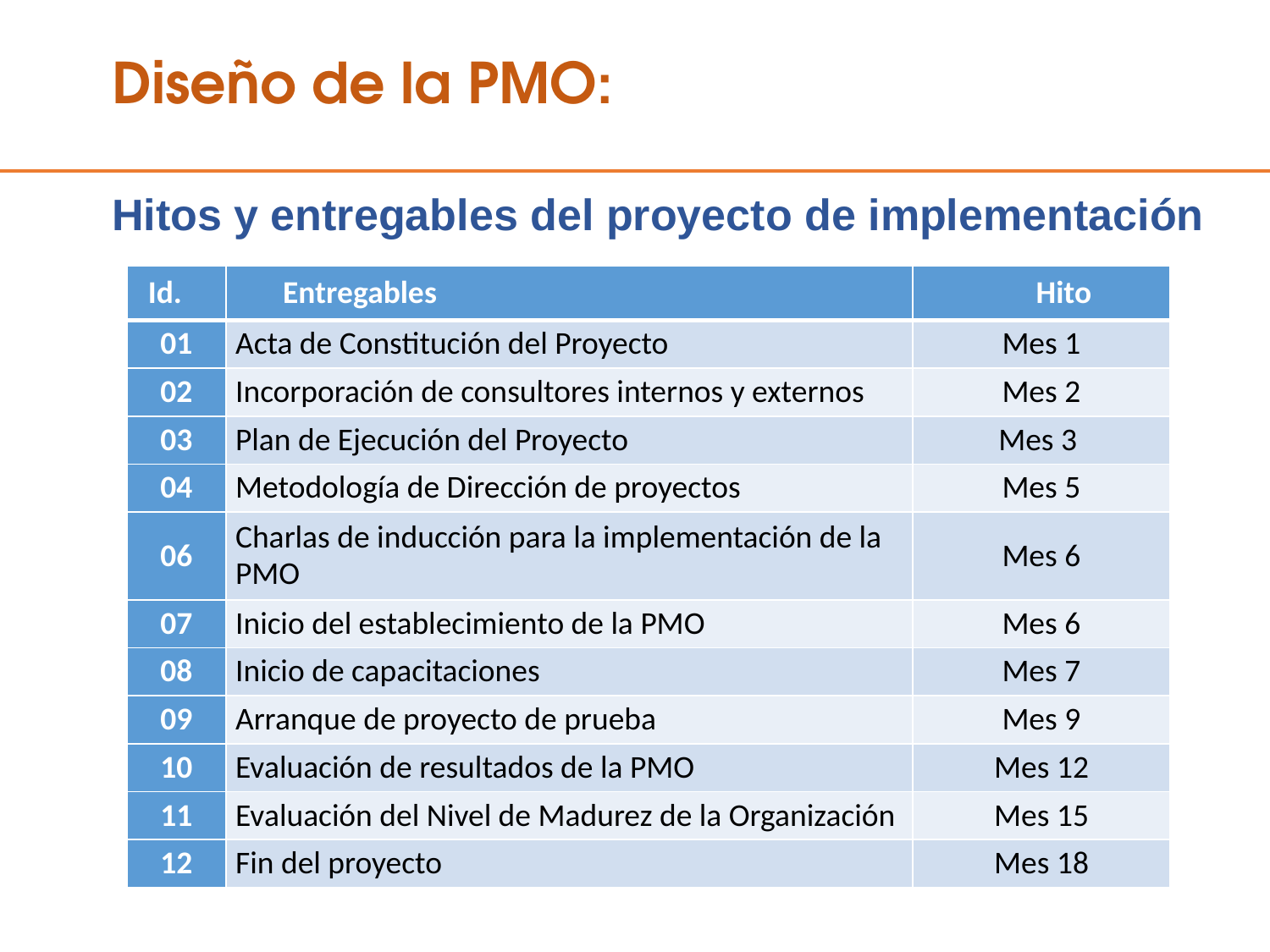

# Diseño de la PMO:
Hitos y entregables del proyecto de implementación
| Id. | Entregables | Hito |
| --- | --- | --- |
| 01 | Acta de Constitución del Proyecto | Mes 1 |
| 02 | Incorporación de consultores internos y externos | Mes 2 |
| 03 | Plan de Ejecución del Proyecto | Mes 3 |
| 04 | Metodología de Dirección de proyectos | Mes 5 |
| 06 | Charlas de inducción para la implementación de la PMO | Mes 6 |
| 07 | Inicio del establecimiento de la PMO | Mes 6 |
| 08 | Inicio de capacitaciones | Mes 7 |
| 09 | Arranque de proyecto de prueba | Mes 9 |
| 10 | Evaluación de resultados de la PMO | Mes 12 |
| 11 | Evaluación del Nivel de Madurez de la Organización | Mes 15 |
| 12 | Fin del proyecto | Mes 18 |